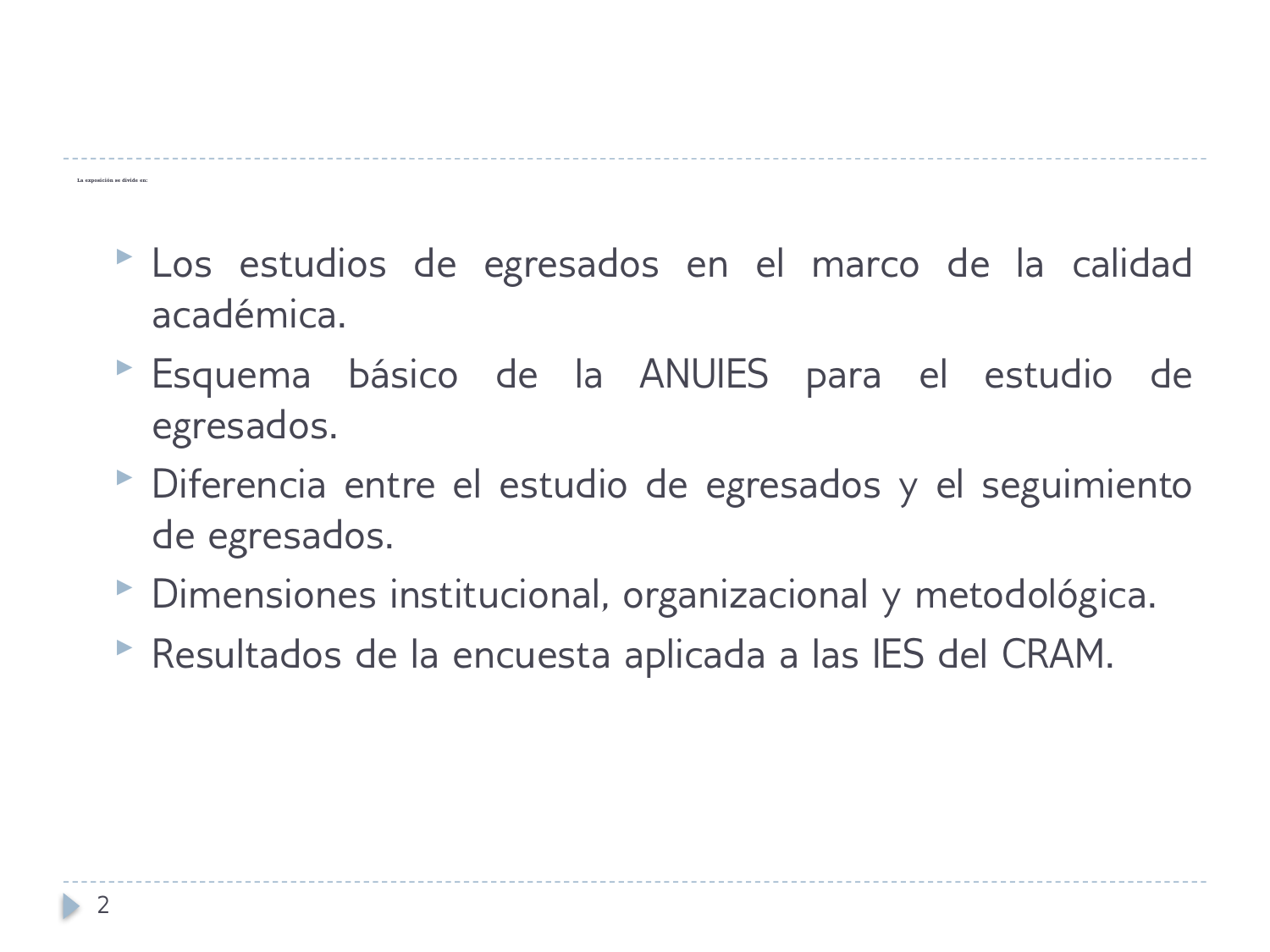

# La exposición se divide en:

Los estudios de egresados en el marco de la calidad académica.
Esquema básico de la ANUIES para el estudio de egresados.
Diferencia entre el estudio de egresados y el seguimiento de egresados.
Dimensiones institucional, organizacional y metodológica.
Resultados de la encuesta aplicada a las IES del CRAM.
2